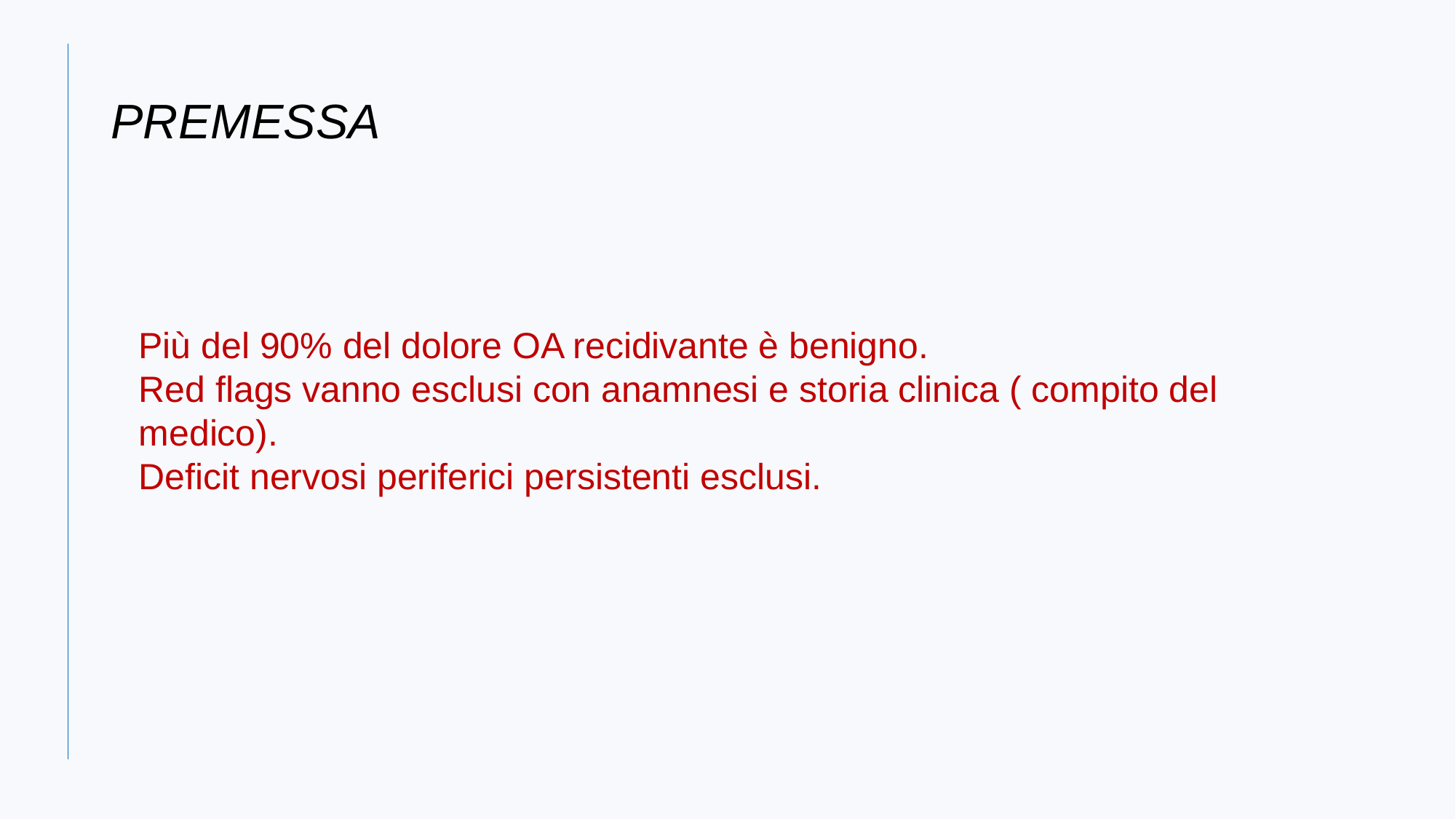

# PREMESSA
Più del 90% del dolore OA recidivante è benigno.
Red flags vanno esclusi con anamnesi e storia clinica ( compito del medico).
Deficit nervosi periferici persistenti esclusi.